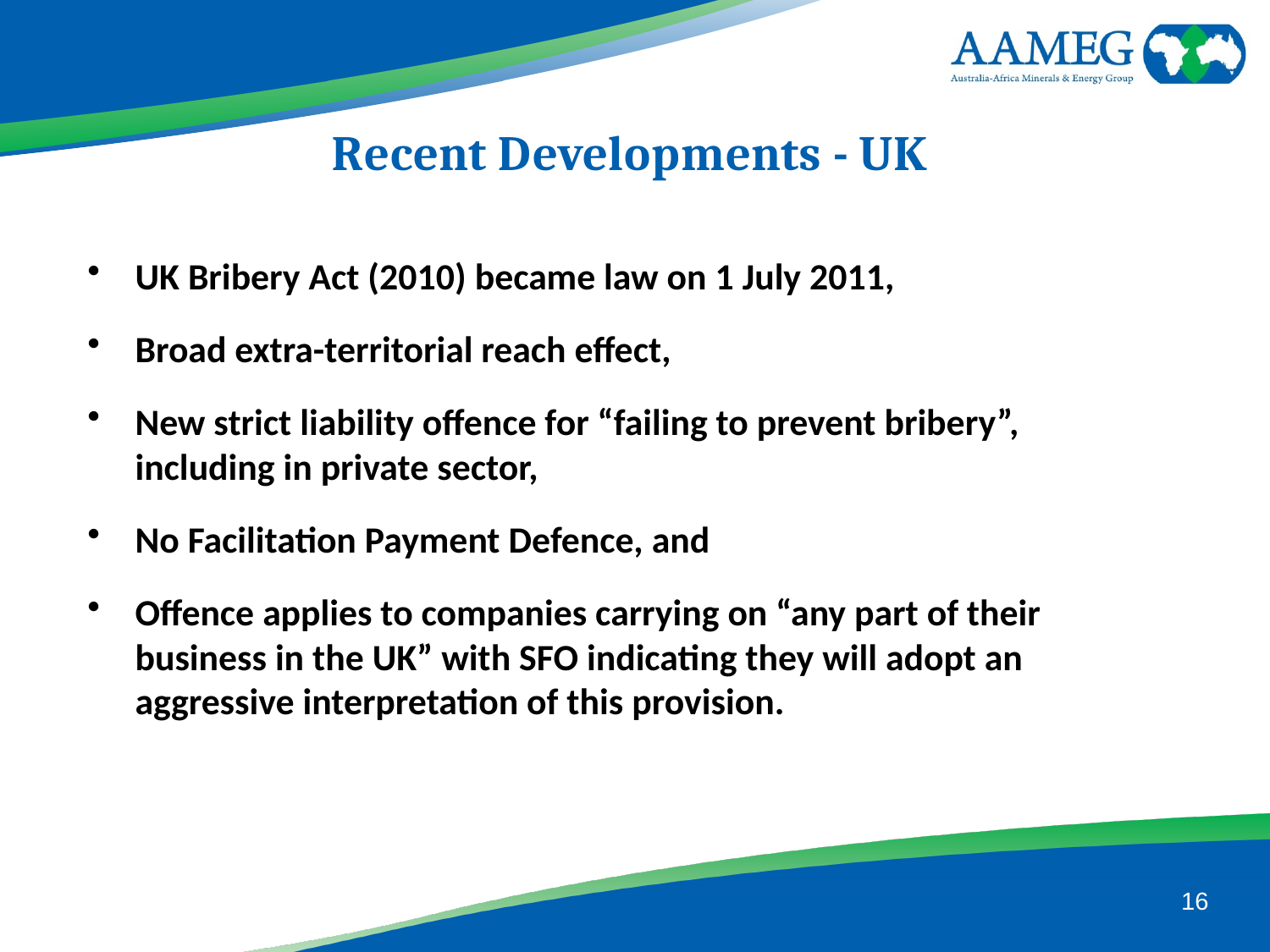

Recent Developments - UK
UK Bribery Act (2010) became law on 1 July 2011,
Broad extra-territorial reach effect,
New strict liability offence for “failing to prevent bribery”, including in private sector,
No Facilitation Payment Defence, and
Offence applies to companies carrying on “any part of their business in the UK” with SFO indicating they will adopt an aggressive interpretation of this provision.
16